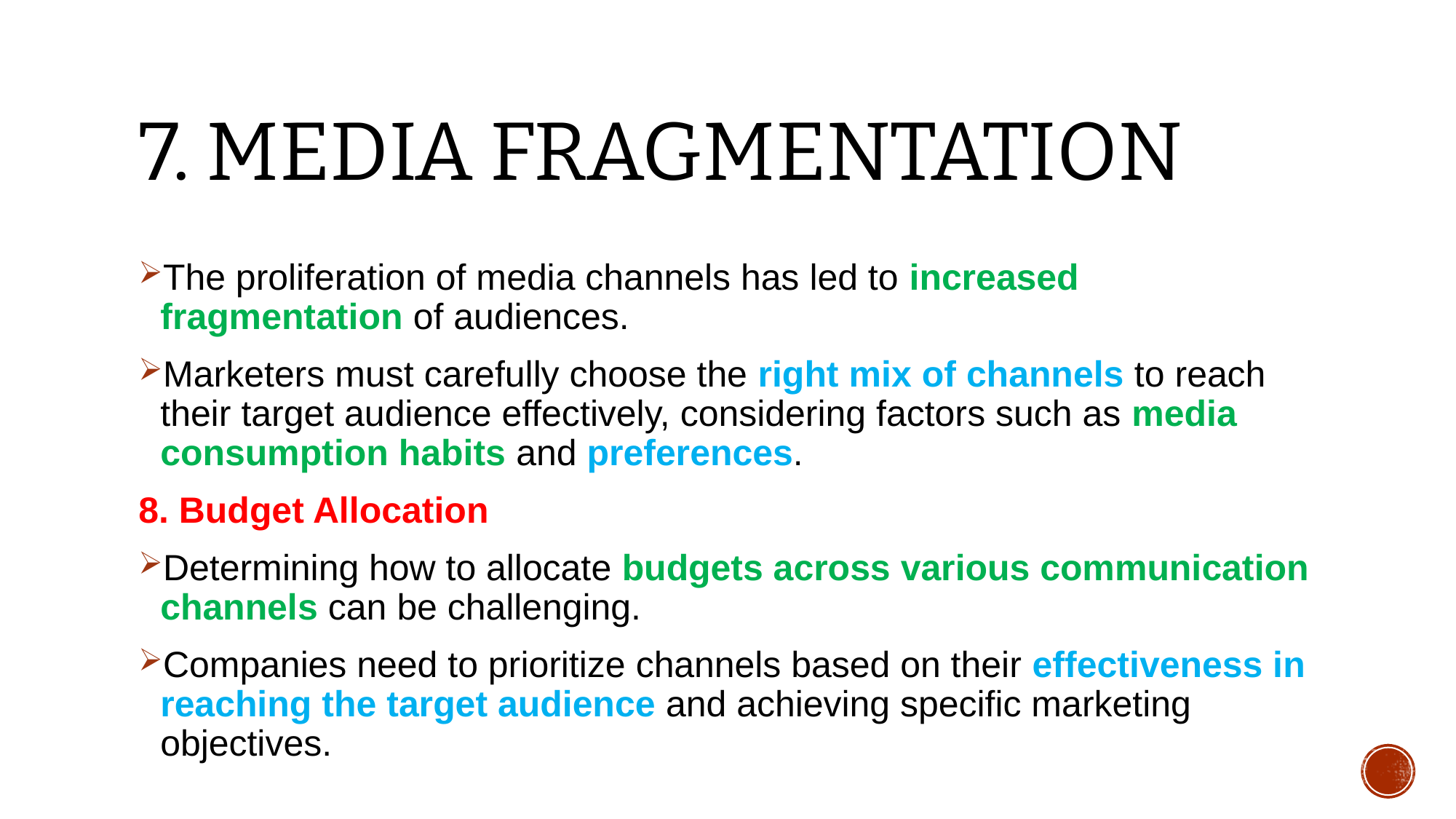

# 7. Media fragmentation
The proliferation of media channels has led to increased fragmentation of audiences.
Marketers must carefully choose the right mix of channels to reach their target audience effectively, considering factors such as media consumption habits and preferences.
8. Budget Allocation
Determining how to allocate budgets across various communication channels can be challenging.
Companies need to prioritize channels based on their effectiveness in reaching the target audience and achieving specific marketing objectives.